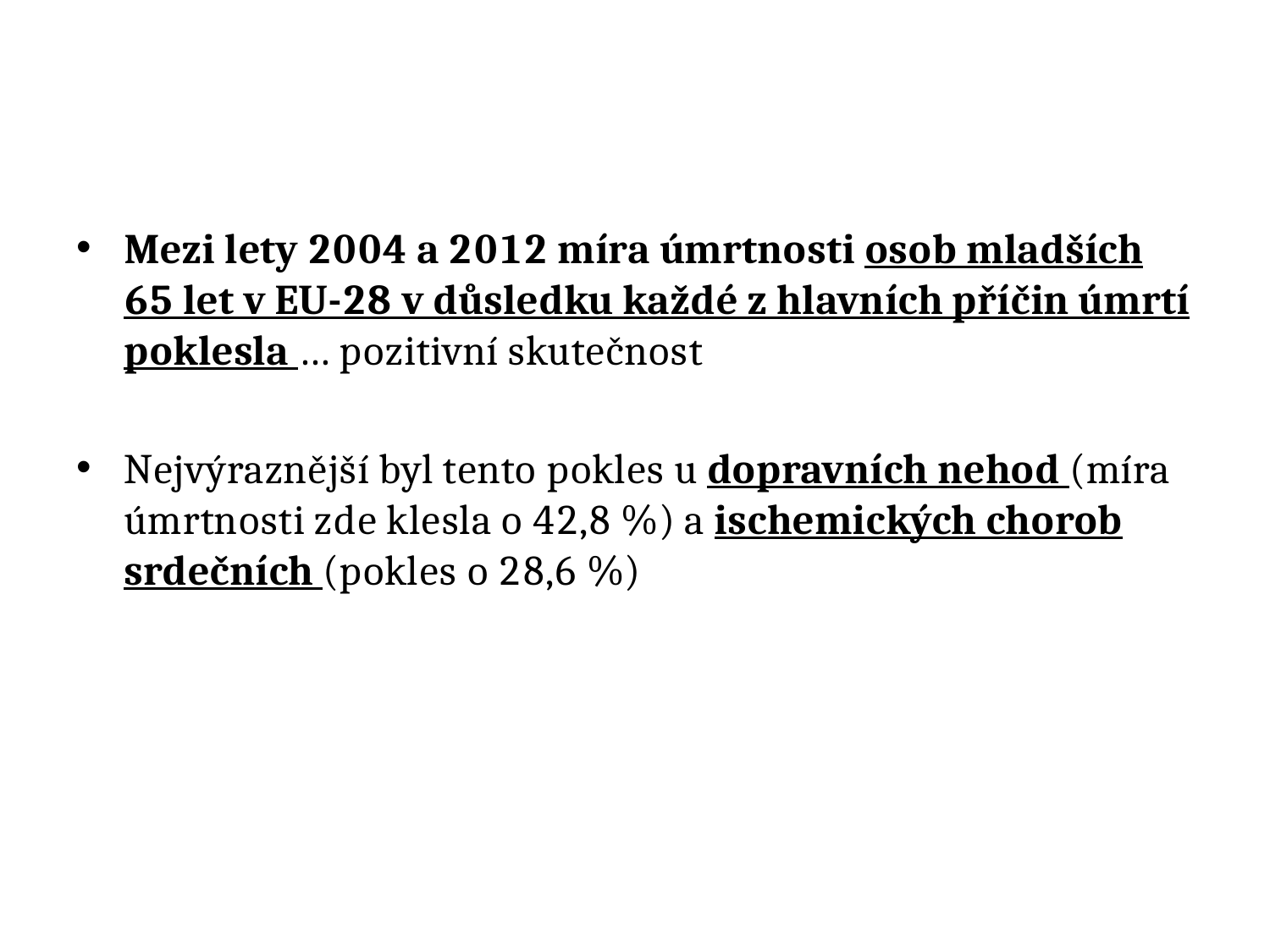

Mezi lety 2004 a 2012 míra úmrtnosti osob mladších 65 let v EU-28 v důsledku každé z hlavních příčin úmrtí poklesla … pozitivní skutečnost

Nejvýraznější byl tento pokles u dopravních nehod (míra úmrtnosti zde klesla o 42,8 %) a ischemických chorob srdečních (pokles o 28,6 %)